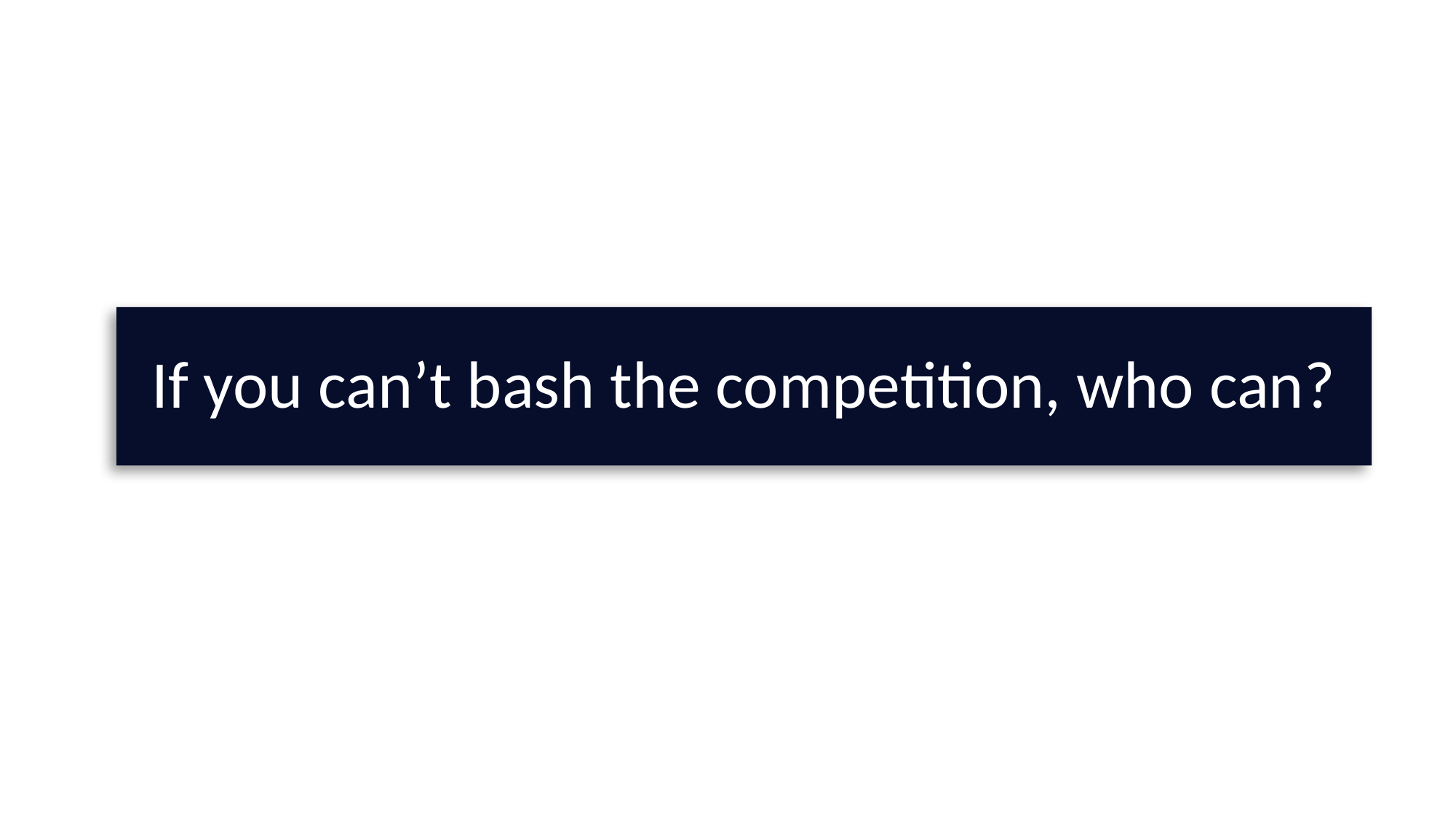

# If you can’t bash the competition, who can?